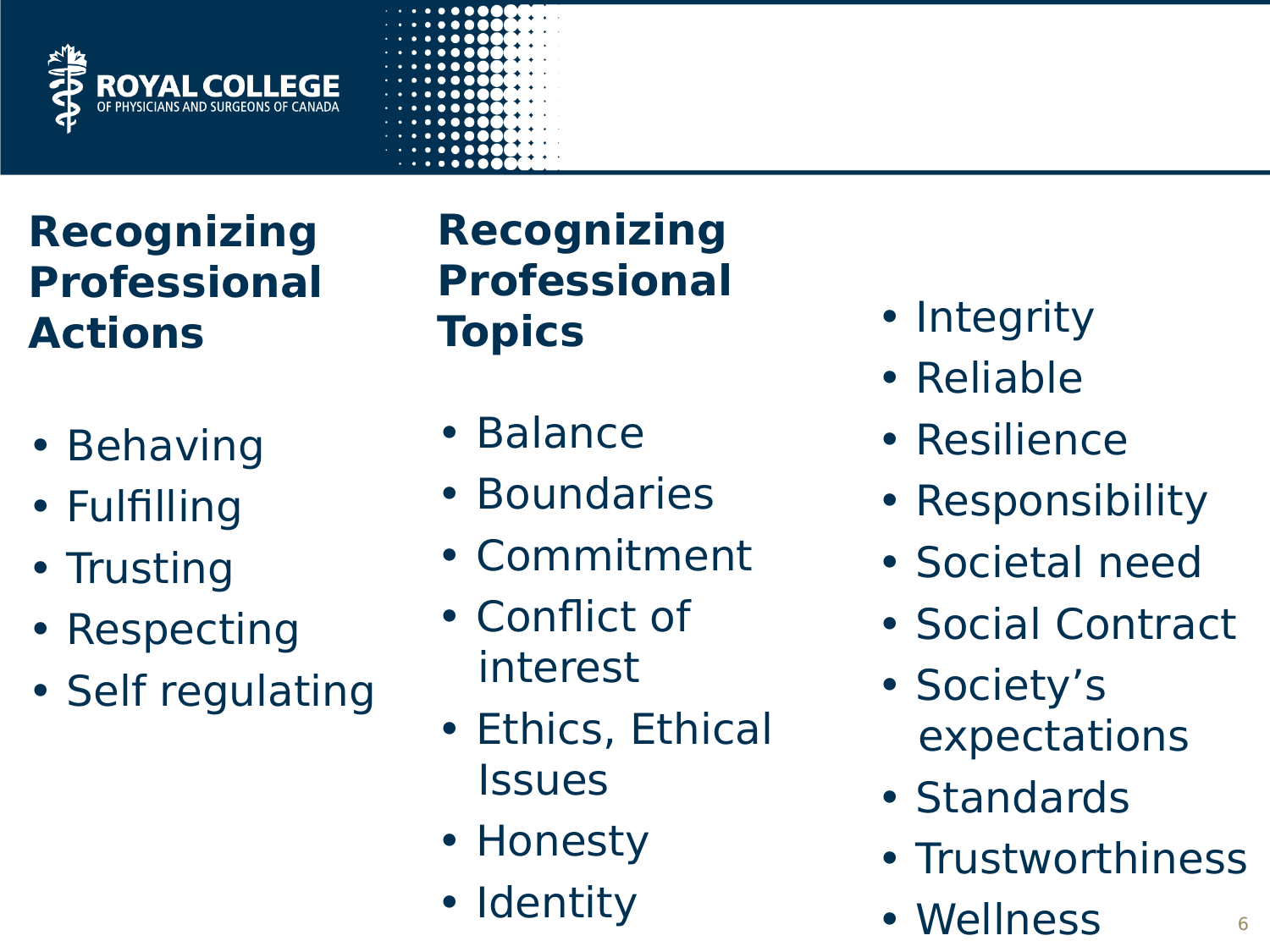

#
Recognizing
Professional
Topics
• Balance
• Boundaries
• Commitment
• Conflict of
   interest
• Ethics, Ethical
   Issues
• Honesty
• Identity

Recognizing Professional Actions
• Behaving
• Fulfilling
• Trusting
• Respecting
• Self regulating
• Integrity
• Reliable
• Resilience
• Responsibility
• Societal need
• Social Contract
• Society’s
   expectations
• Standards
• Trustworthiness
• Wellness
6